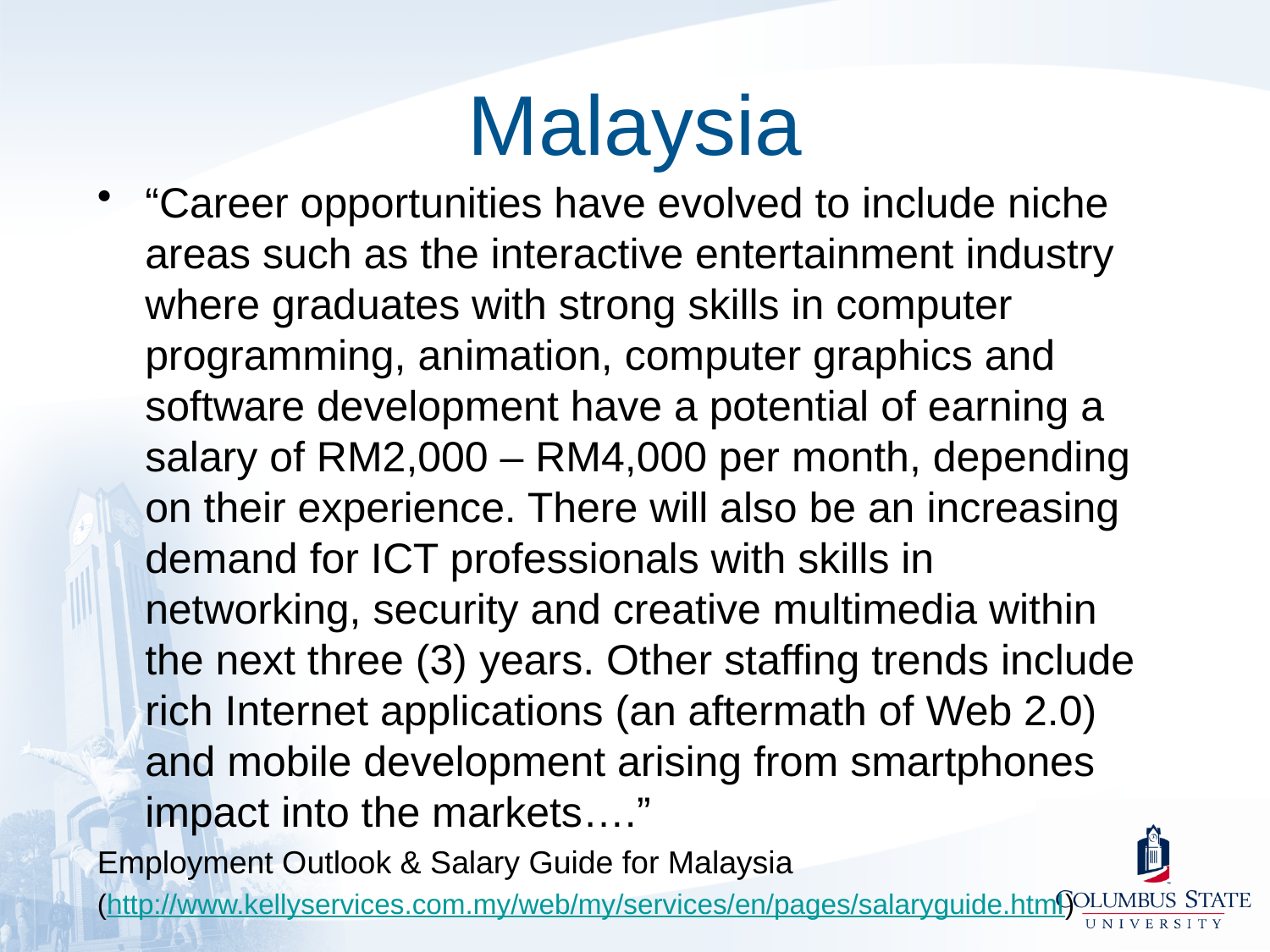

# Malaysia
“Career opportunities have evolved to include niche areas such as the interactive entertainment industry where graduates with strong skills in computer programming, animation, computer graphics and software development have a potential of earning a salary of RM2,000 – RM4,000 per month, depending on their experience. There will also be an increasing demand for ICT professionals with skills in networking, security and creative multimedia within the next three (3) years. Other staffing trends include rich Internet applications (an aftermath of Web 2.0) and mobile development arising from smartphones impact into the markets….”
Employment Outlook & Salary Guide for Malaysia
(http://www.kellyservices.com.my/web/my/services/en/pages/salaryguide.html)